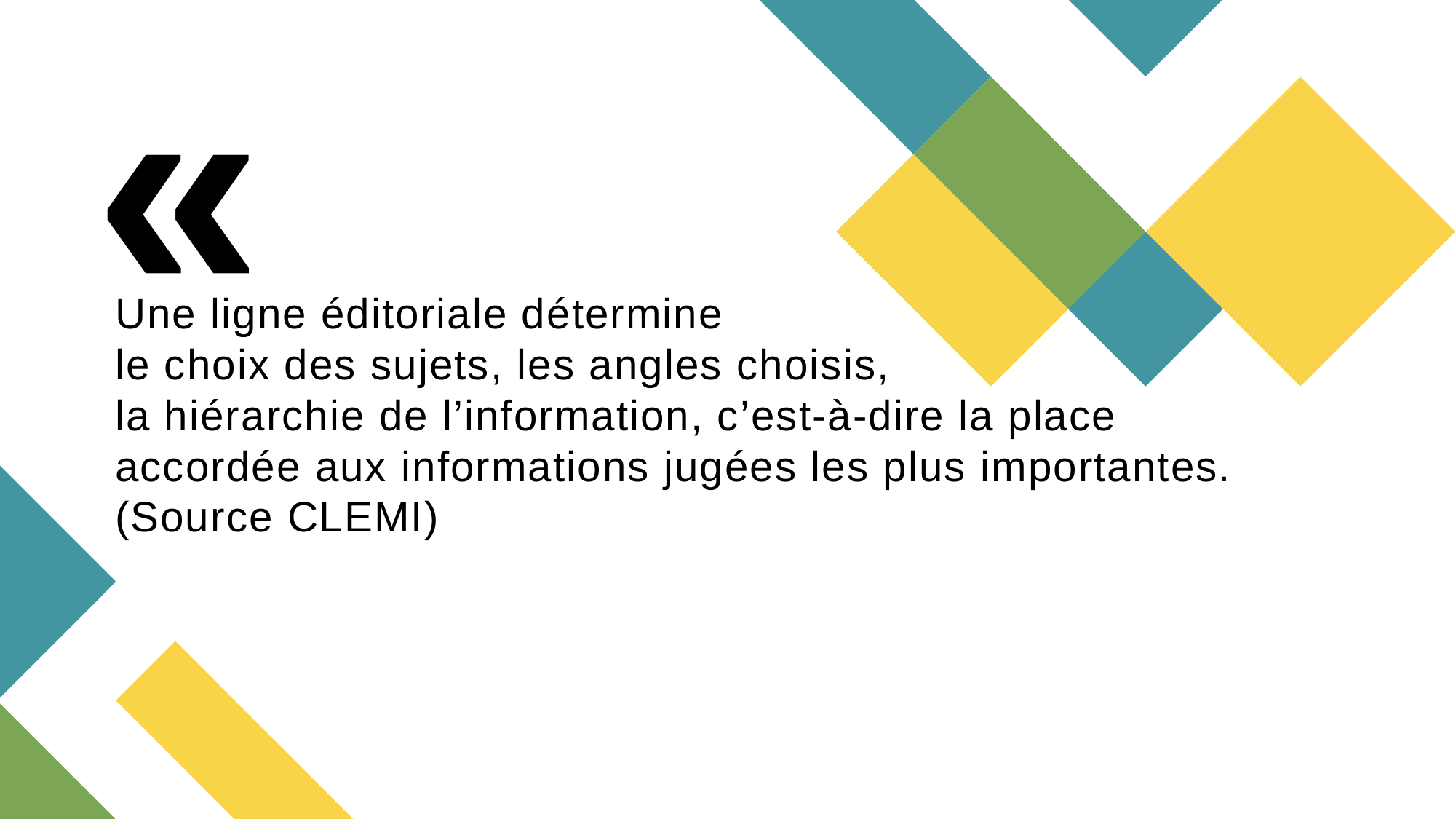

# Une ligne éditoriale détermine le choix des sujets, les angles choisis, la hiérarchie de l’information, c’est-à-dire la place accordée aux informations jugées les plus importantes. (Source CLEMI)